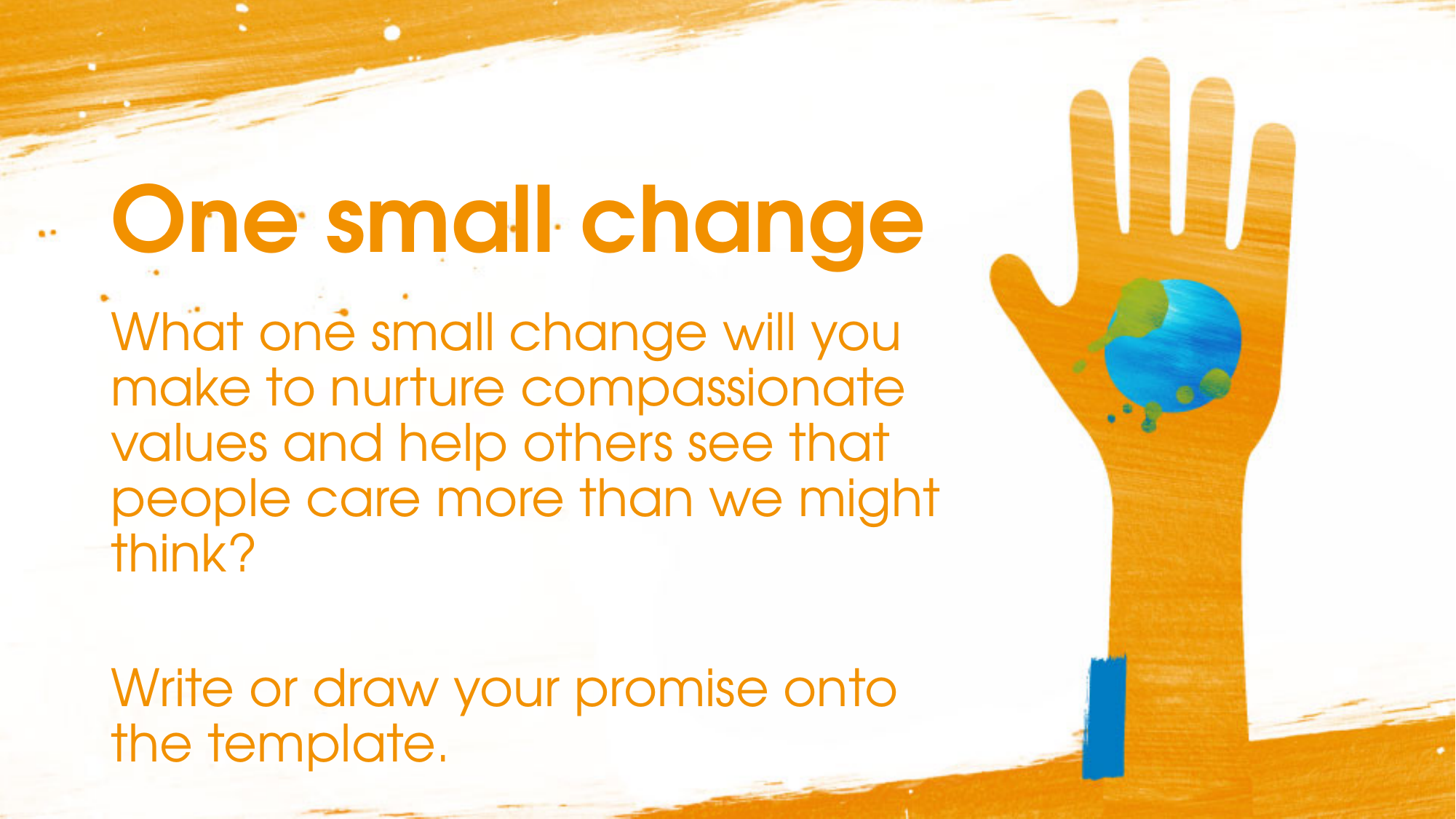

# One small change
What one small change will you make to nurture compassionate values and help others see that people care more than we might think?

Write or draw your promise onto the template.